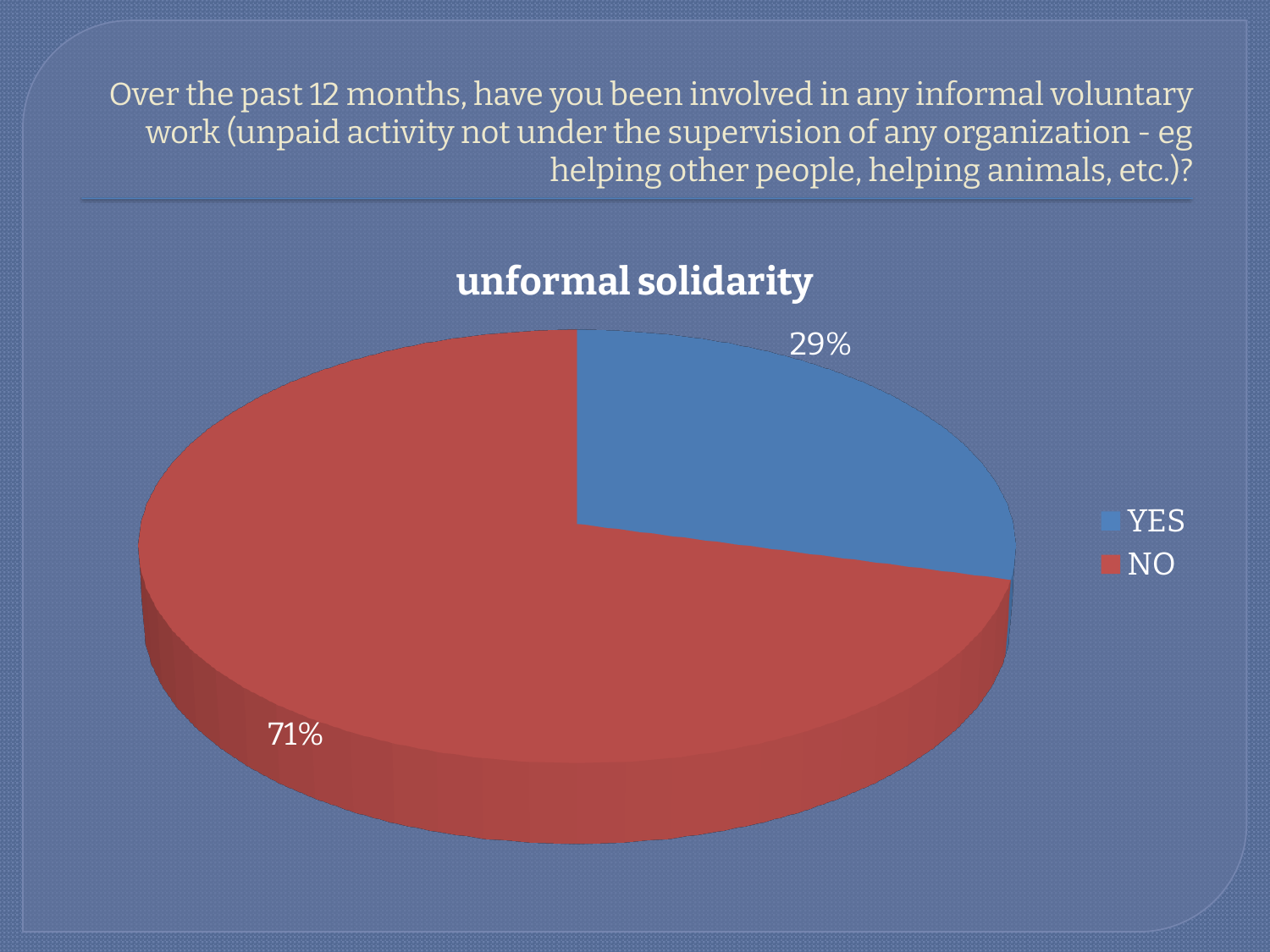

# Over the past 12 months, have you been involved in any informal voluntary work (unpaid activity not under the supervision of any organization - eg helping other people, helping animals, etc.)?

[unsupported chart]